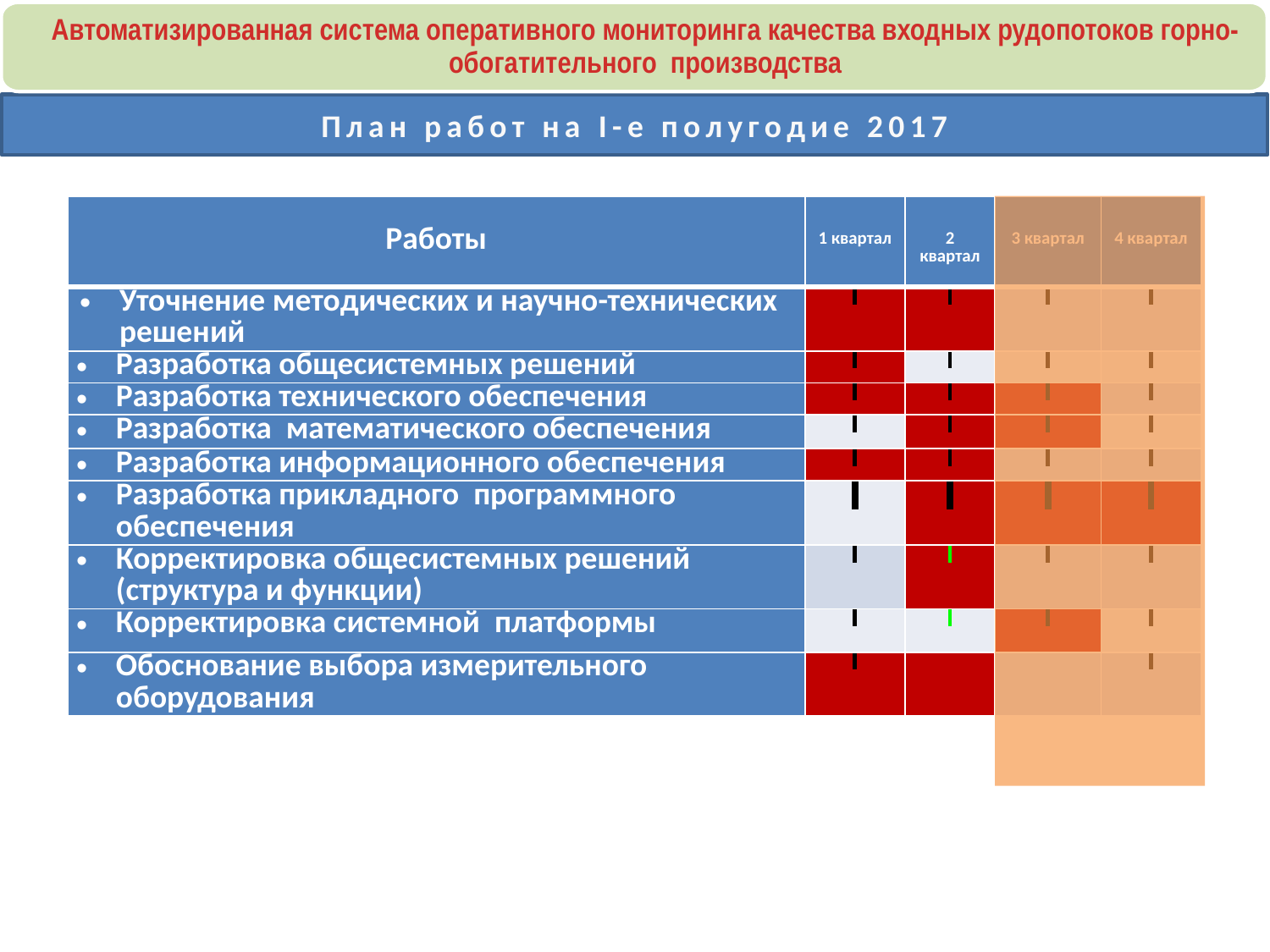

Автоматизированная система оперативного мониторинга качества входных рудопотоков горно-обогатительного  производства
План работ на I-е полугодие 2017
| Работы | 1 квартал | 2 квартал | 3 квартал | 4 квартал |
| --- | --- | --- | --- | --- |
| Уточнение методических и научно-технических решений |  |  |  |  |
| Разработка общесистемных решений |  |  |  |  |
| Разработка технического обеспечения |  |  |  |  |
| Разработка математического обеспечения |  |  |  |  |
| Разработка информационного обеспечения |  |  |  |  |
| Разработка прикладного программного обеспечения |  |  |  |  |
| Корректировка общесистемных решений (структура и функции) |  |  |  |  |
| Корректировка системной платформы |  |  |  |  |
| Обоснование выбора измерительного оборудования |  |  |  |  |